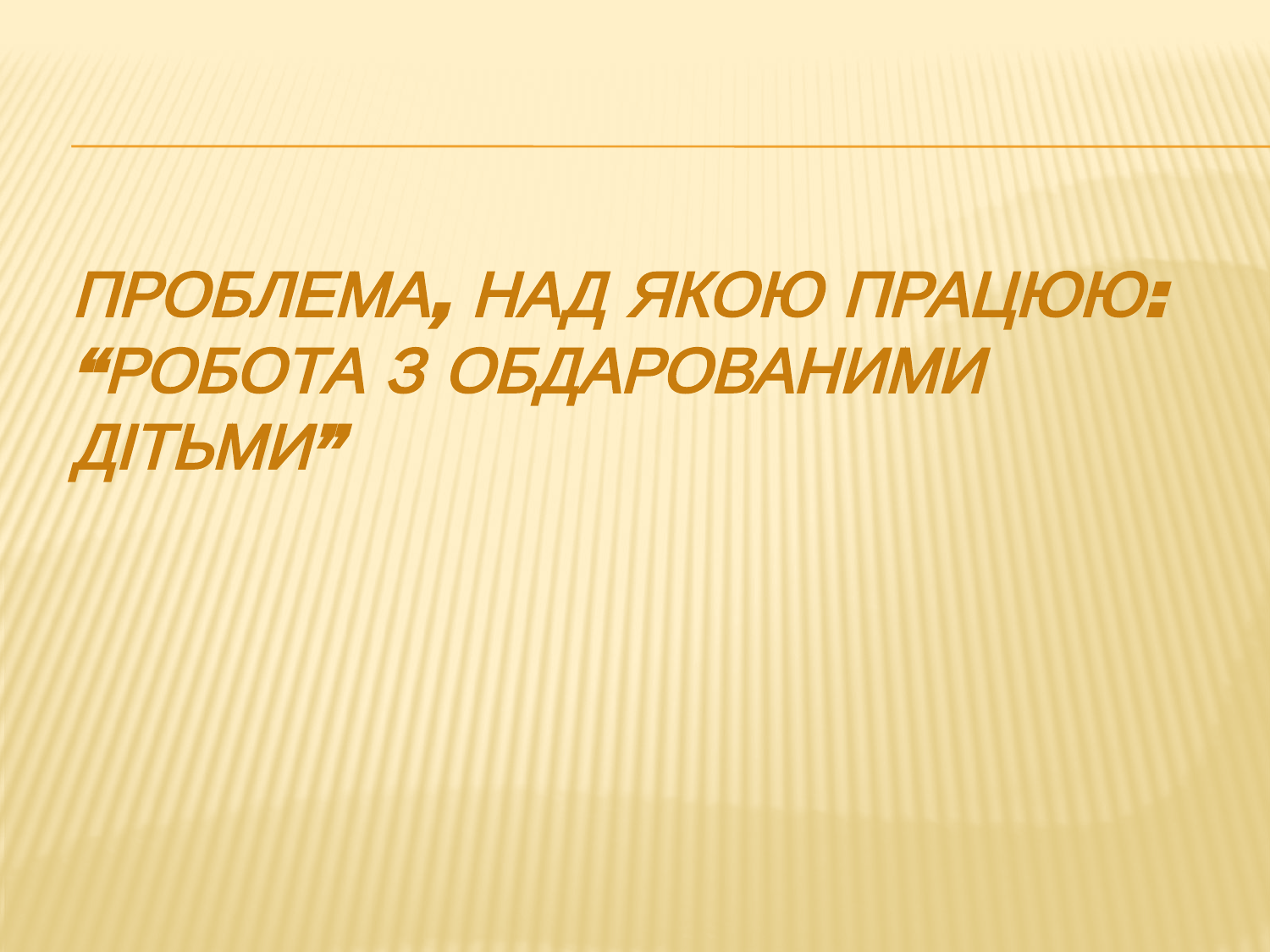

# Проблема, над якою працюю: “Робота з обдарованими дітьми”